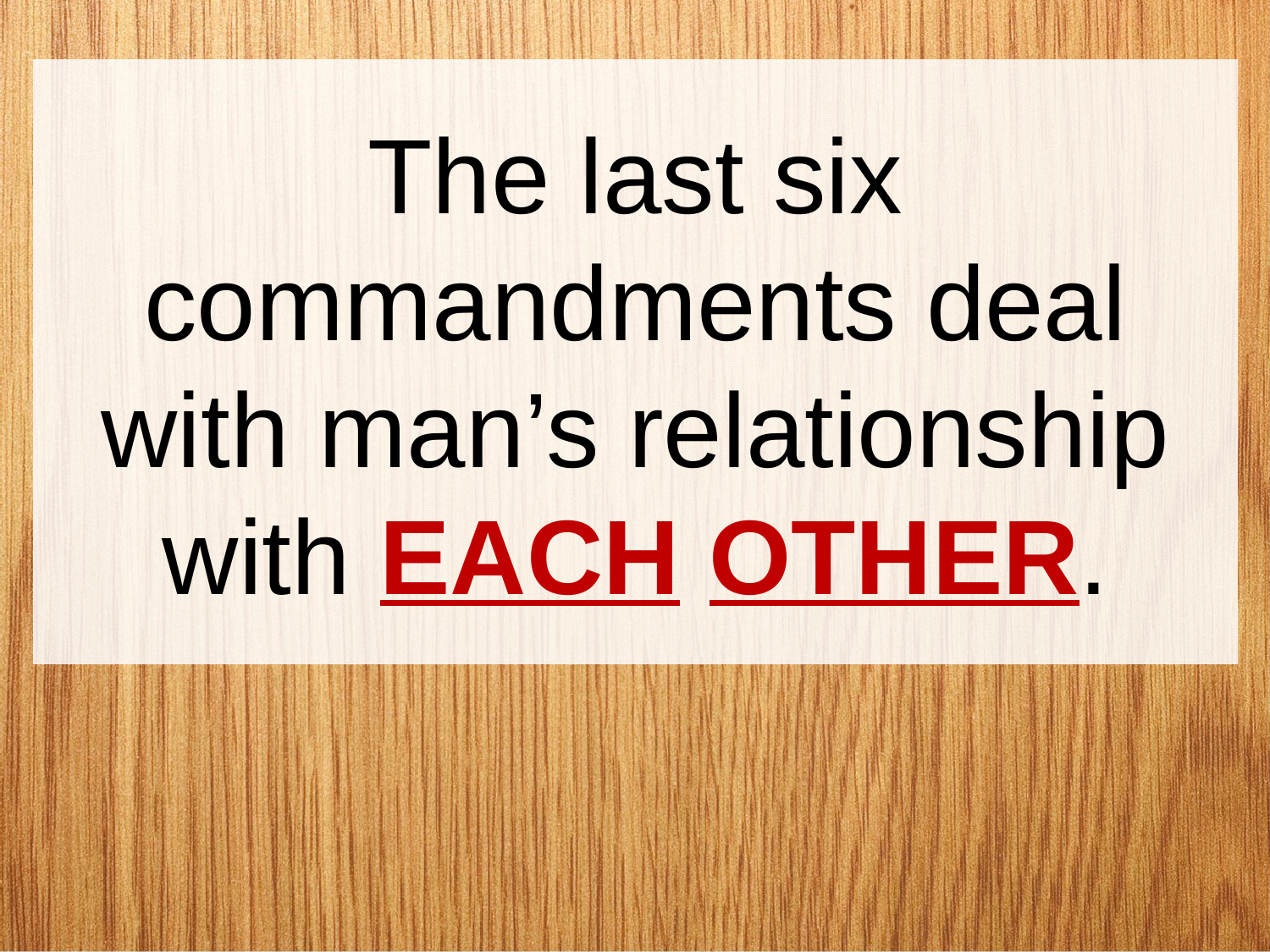

The last six commandments deal with man’s relationship with EACH OTHER.